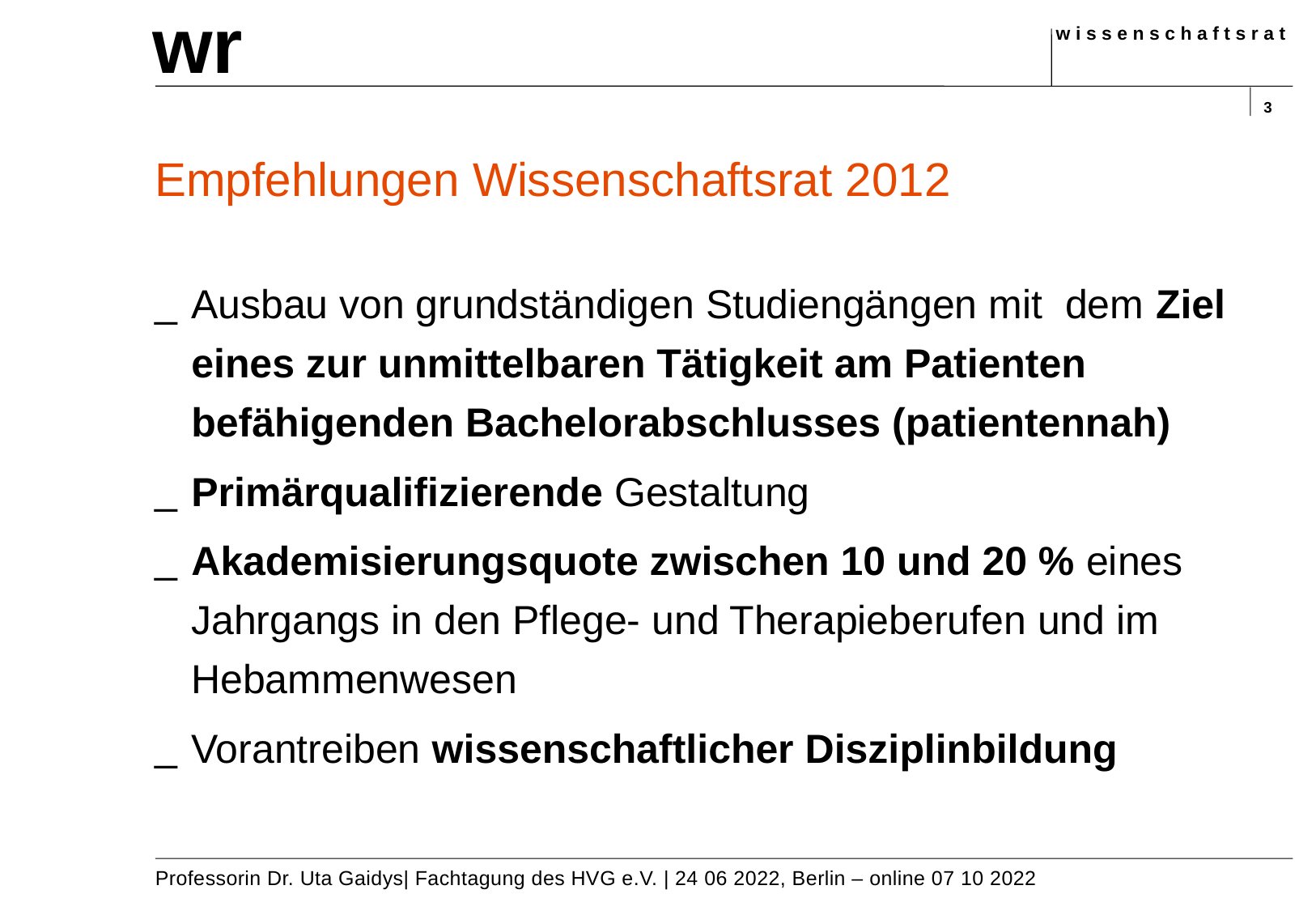

# Empfehlungen Wissenschaftsrat 2012
Ausbau von grundständigen Studiengängen mit  dem Ziel eines zur unmittelbaren Tätigkeit am Patienten  befähigenden Bachelorabschlusses (patientennah)
Primärqualifizierende Gestaltung
Akademisierungsquote zwischen 10 und 20 % eines Jahrgangs in den Pflege- und Therapieberufen und im Hebammenwesen
Vorantreiben wissenschaftlicher Disziplinbildung